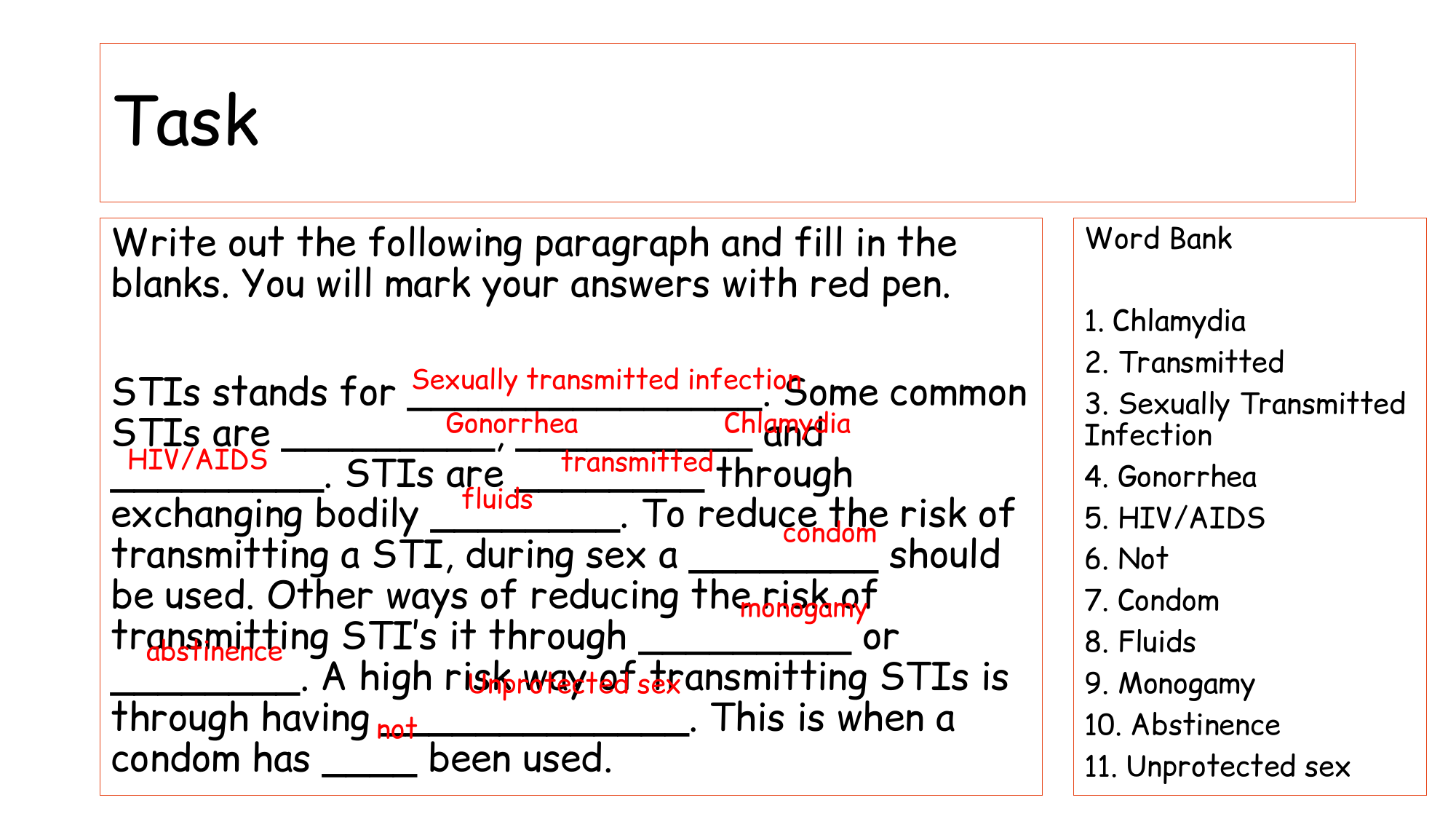

# Task
Write out the following paragraph and fill in the blanks. You will mark your answers with red pen.

STIs stands for _______________. Some common STIs are _________, __________ and _________. STIs are ________ through exchanging bodily ________. To reduce the risk of transmitting a STI, during sex a ________ should be used. Other ways of reducing the risk of transmitting STI’s it through _________ or ________. A high risk way of transmitting STIs is through having _____________. This is when a condom has ____ been used.

Word Bank

1. Chlamydia
2. Transmitted
3. Sexually Transmitted Infection
4. Gonorrhea
5. HIV/AIDS
6. Not
7. Condom
8. Fluids
9. Monogamy
10. Abstinence
11. Unprotected sex

Sexually transmitted infection
Gonorrhea
Chlamydia
HIV/AIDS
transmitted
fluids
condom
monogamy
abstinence
Unprotected sex
not